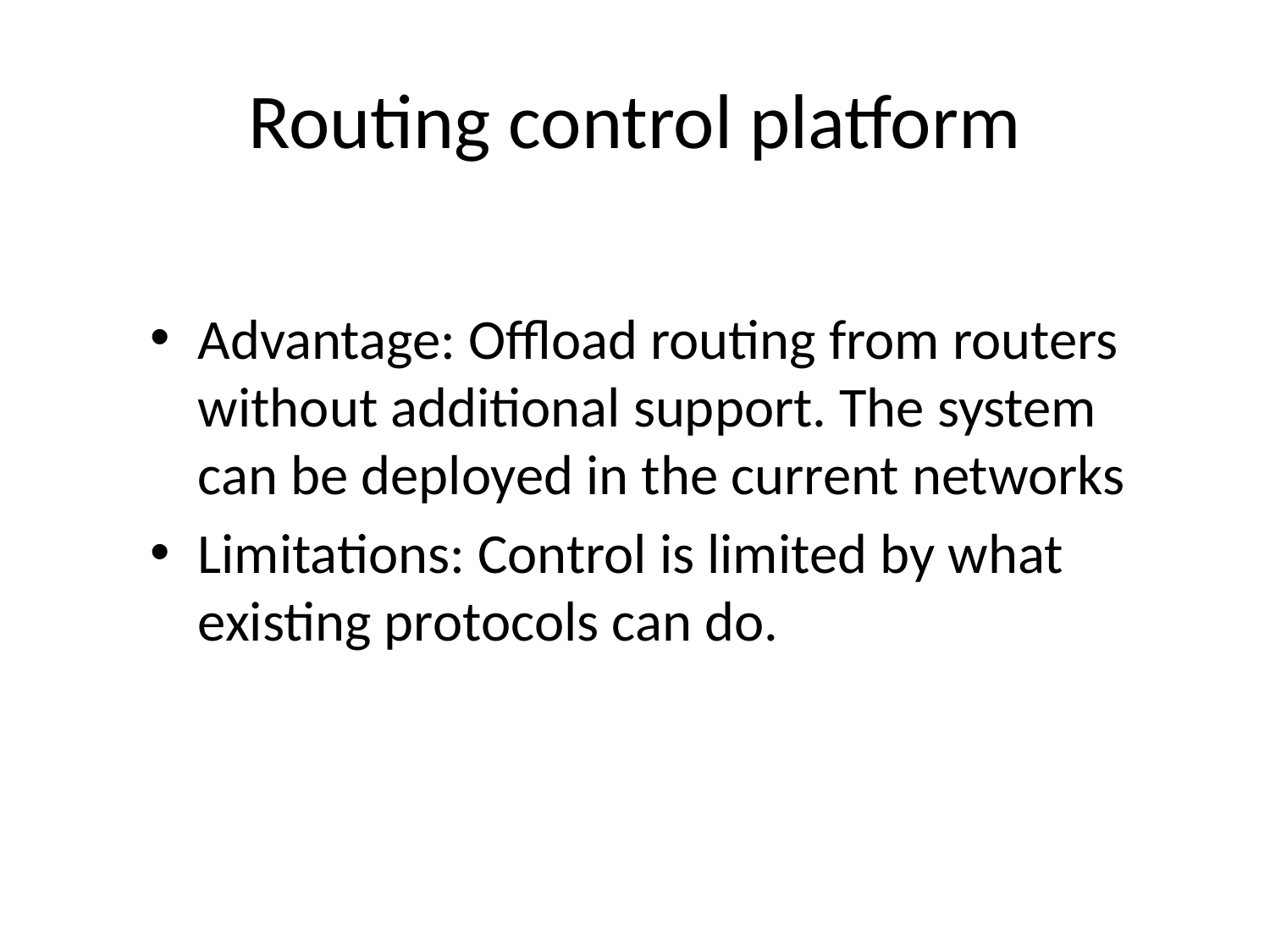

# Routing control platform
Advantage: Offload routing from routers without additional support. The system can be deployed in the current networks
Limitations: Control is limited by what existing protocols can do.